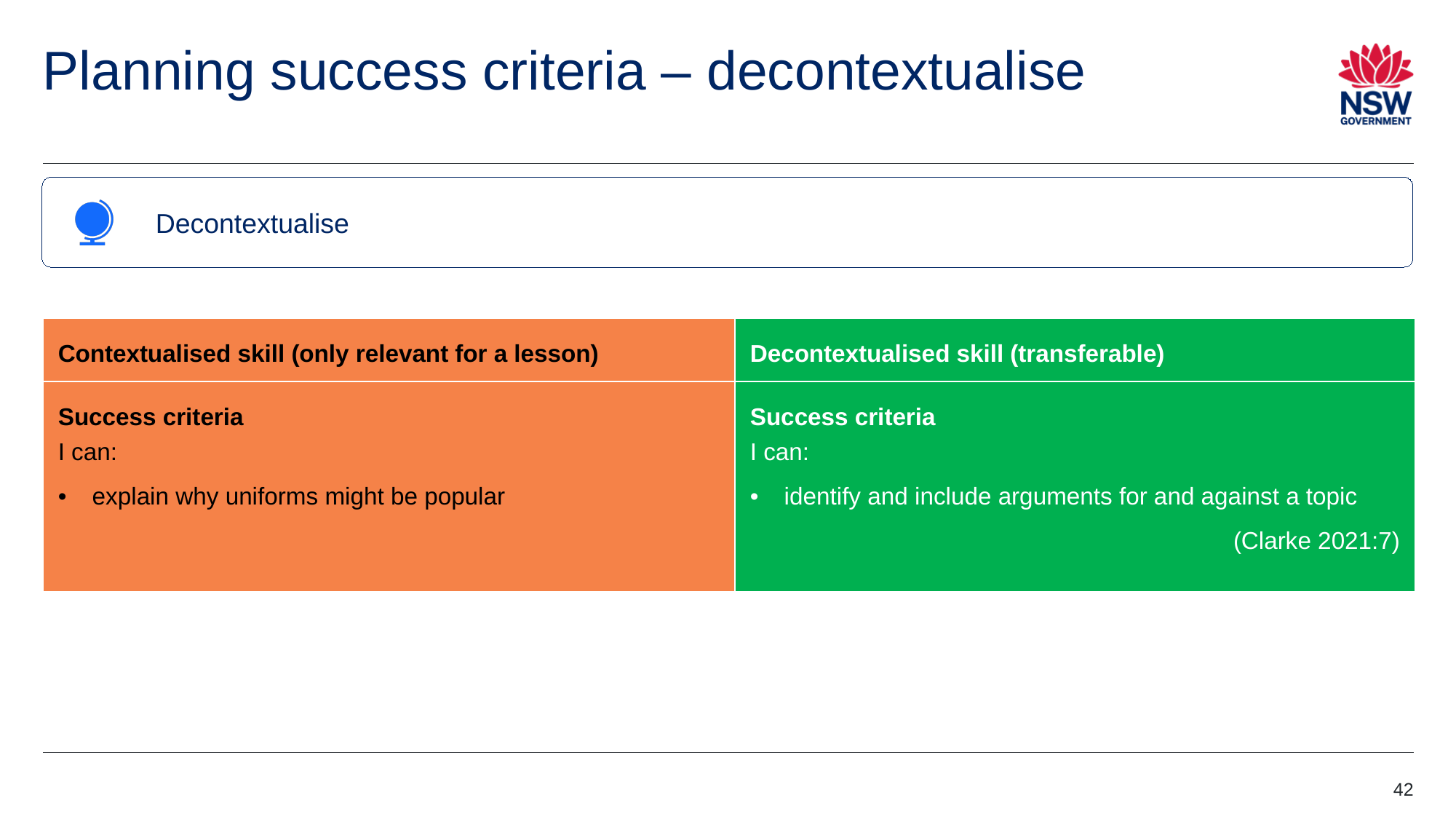

# Planning success criteria – decontextualise

Decontextualise

| Contextualised skill (only relevant for a lesson) | Decontextualised skill (transferable) |
| --- | --- |
| Success criteria I can: explain why uniforms might be popular | Success criteria I can: identify and include arguments for and against a topic (Clarke 2021:7) |
42